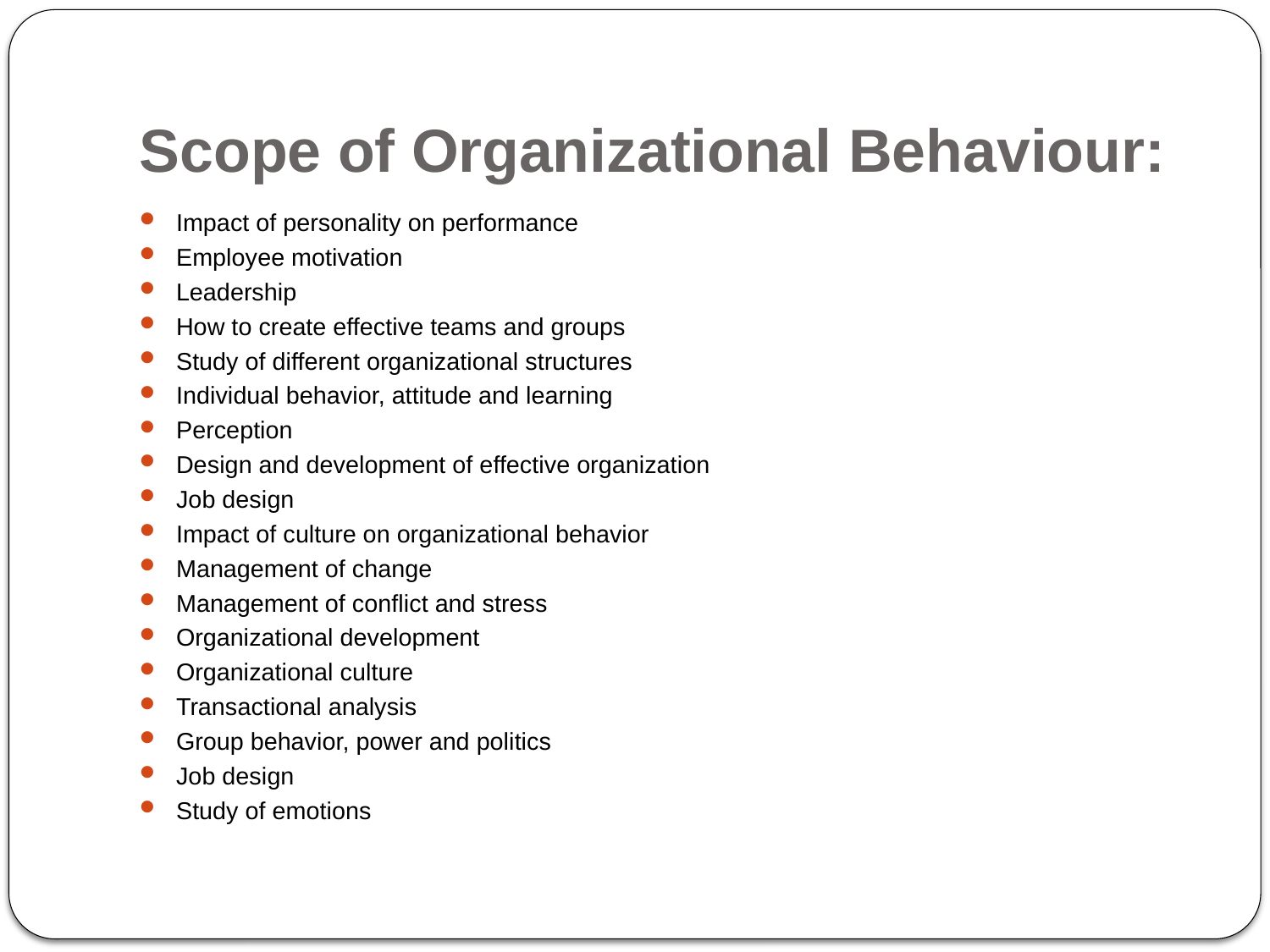

# Scope of Organizational Behaviour:
Impact of personality on performance
Employee motivation
Leadership
How to create effective teams and groups
Study of different organizational structures
Individual behavior, attitude and learning
Perception
Design and development of effective organization
Job design
Impact of culture on organizational behavior
Management of change
Management of conflict and stress
Organizational development
Organizational culture
Transactional analysis
Group behavior, power and politics
Job design
Study of emotions